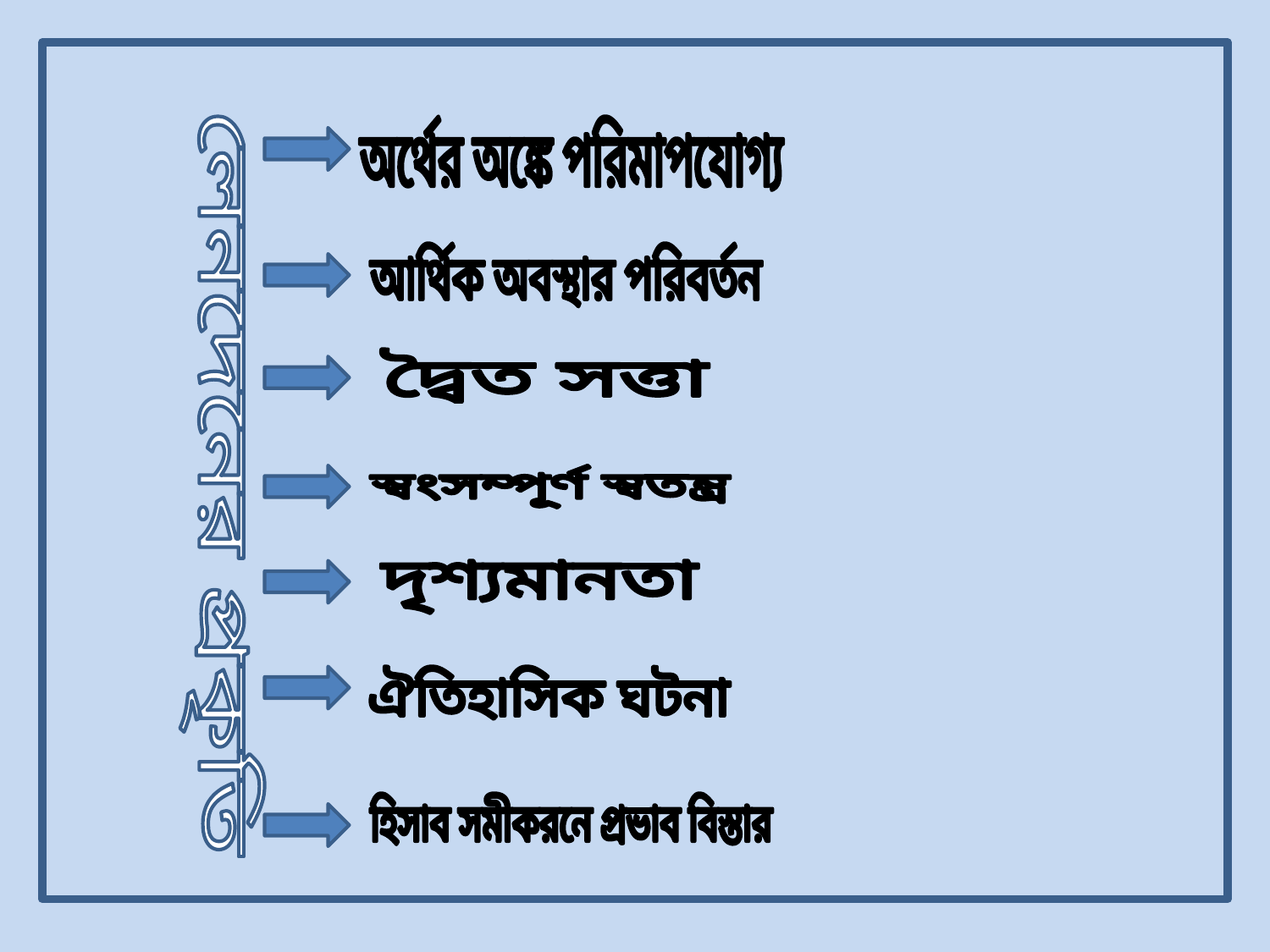

অর্থের অঙ্কে পরিমাপযোগ্য

আর্থিক অবস্থার পরিবর্তন

দ্বৈত সত্তা

লেনদেনের প্রকৃতি

 স্বংসম্পূর্ণ স্বতন্ত্র

দৃশ্যমানতা

 ঐতিহাসিক ঘটনা
হিসাব সমীকরনে প্রভাব বিস্তার